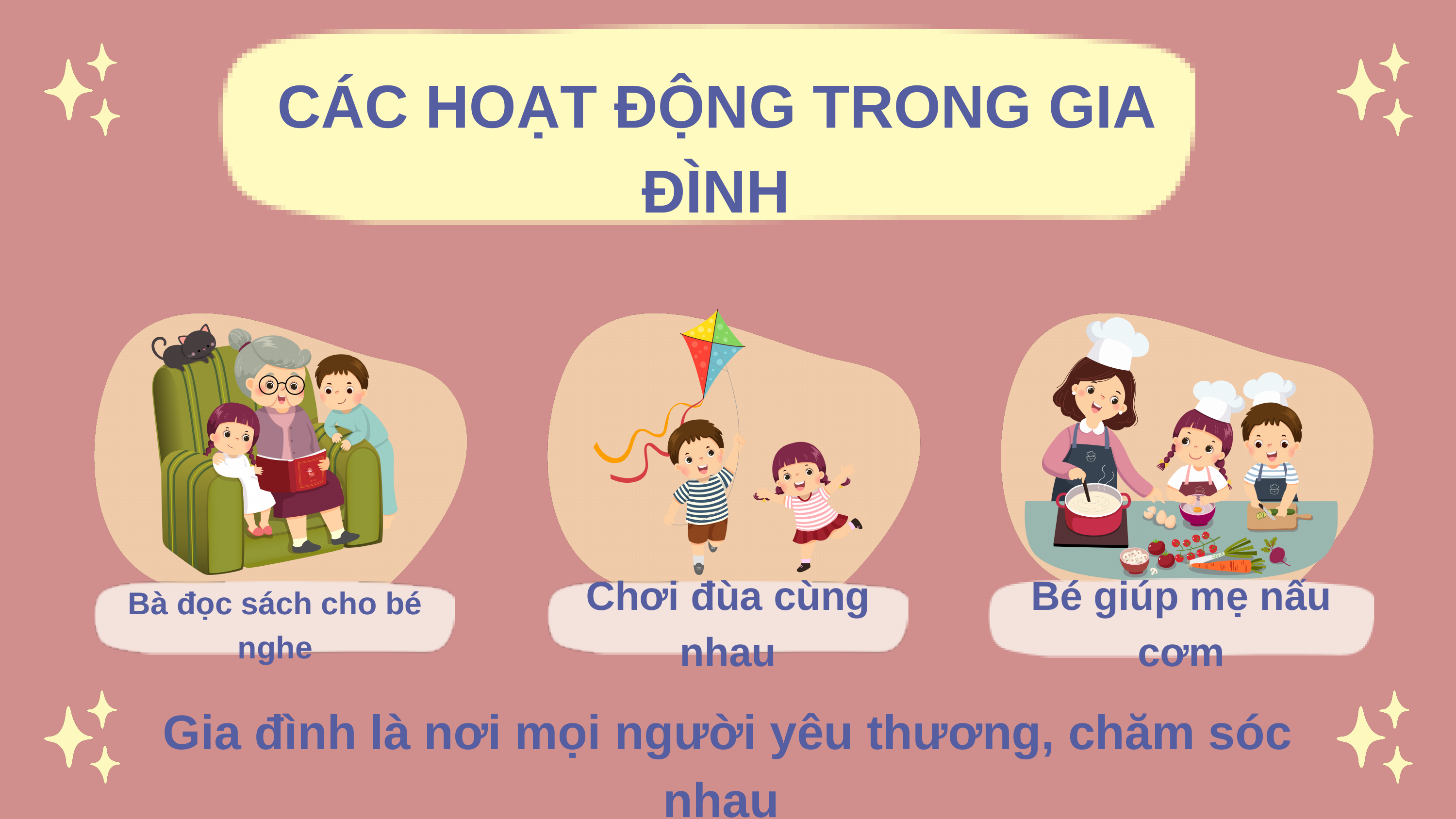

CÁC HOẠT ĐỘNG TRONG GIA ĐÌNH

Chơi đùa cùng nhau
Bé giúp mẹ nấu cơm
Bà đọc sách cho bé nghe

Gia đình là nơi mọi người yêu thương, chăm sóc nhau